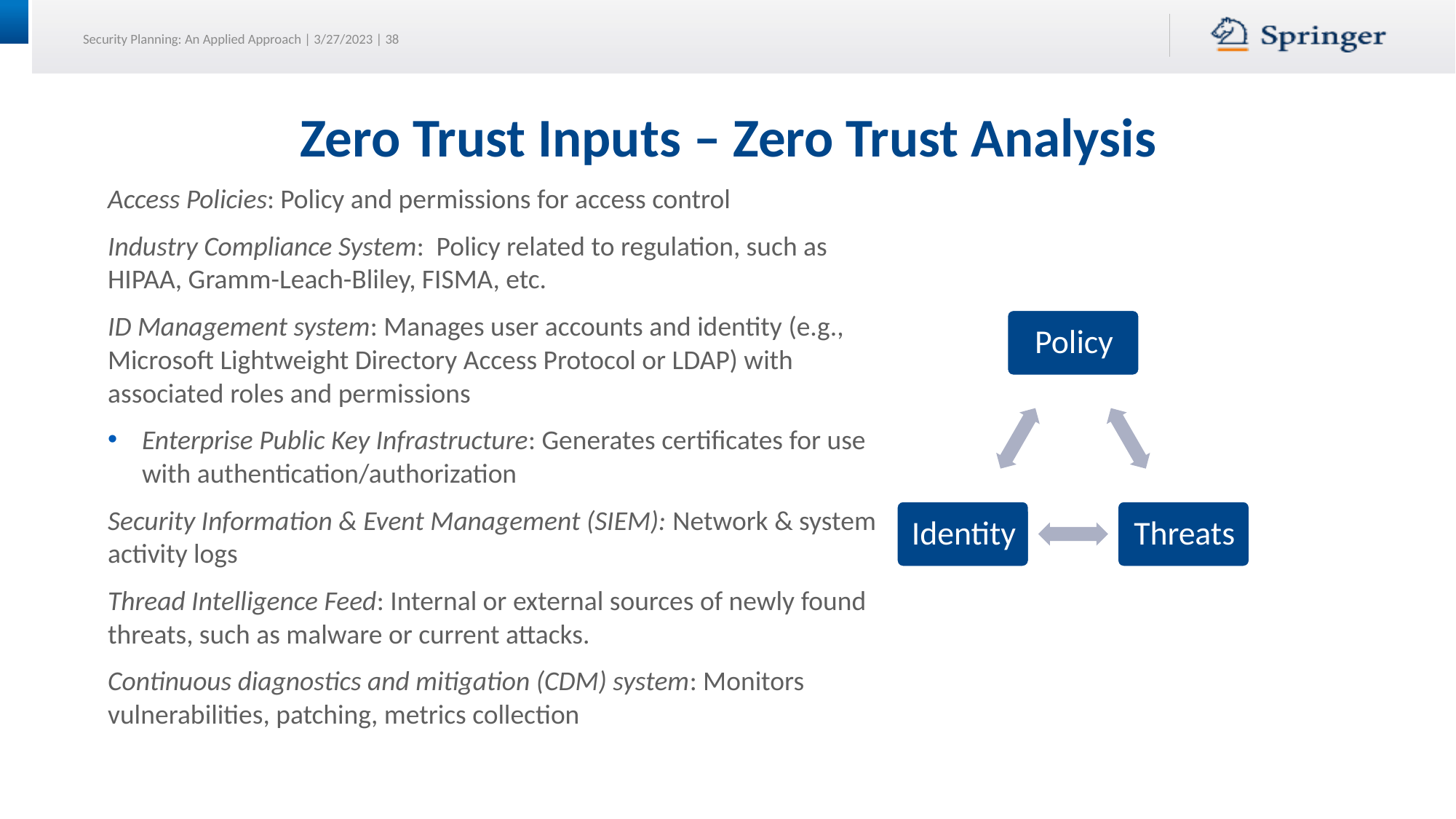

Zero Trust Inputs – Zero Trust Analysis
Access Policies: Policy and permissions for access control
Industry Compliance System:  Policy related to regulation, such as HIPAA, Gramm-Leach-Bliley, FISMA, etc.
ID Management system: Manages user accounts and identity (e.g., Microsoft Lightweight Directory Access Protocol or LDAP) with associated roles and permissions
Enterprise Public Key Infrastructure: Generates certificates for use with authentication/authorization
Security Information & Event Management (SIEM): Network & system activity logs
Thread Intelligence Feed: Internal or external sources of newly found threats, such as malware or current attacks.
Continuous diagnostics and mitigation (CDM) system: Monitors vulnerabilities, patching, metrics collection

Policy

Threats

Identity